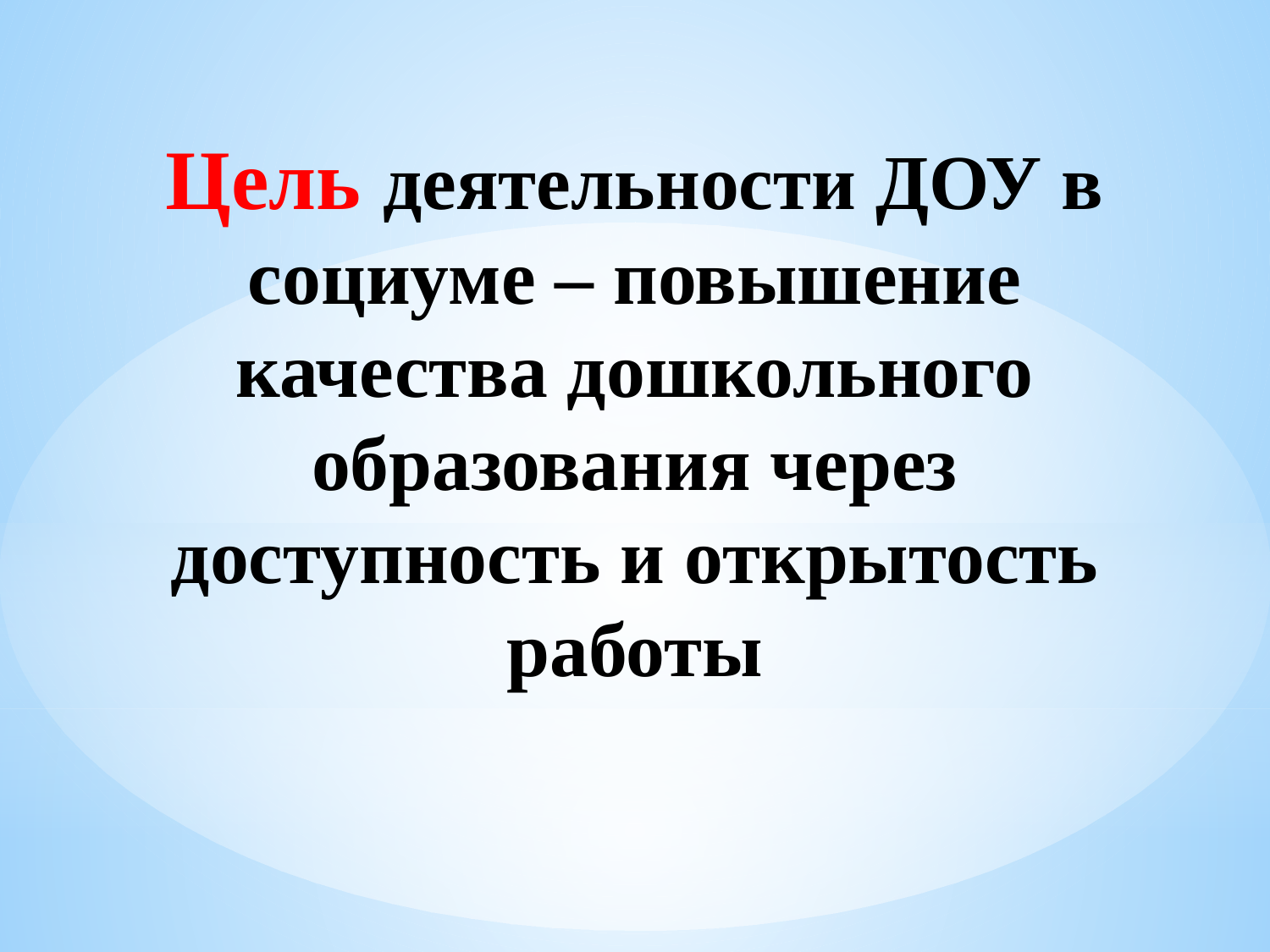

Цель деятельности ДОУ в социуме – повышение качества дошкольного образования через доступность и открытость работы